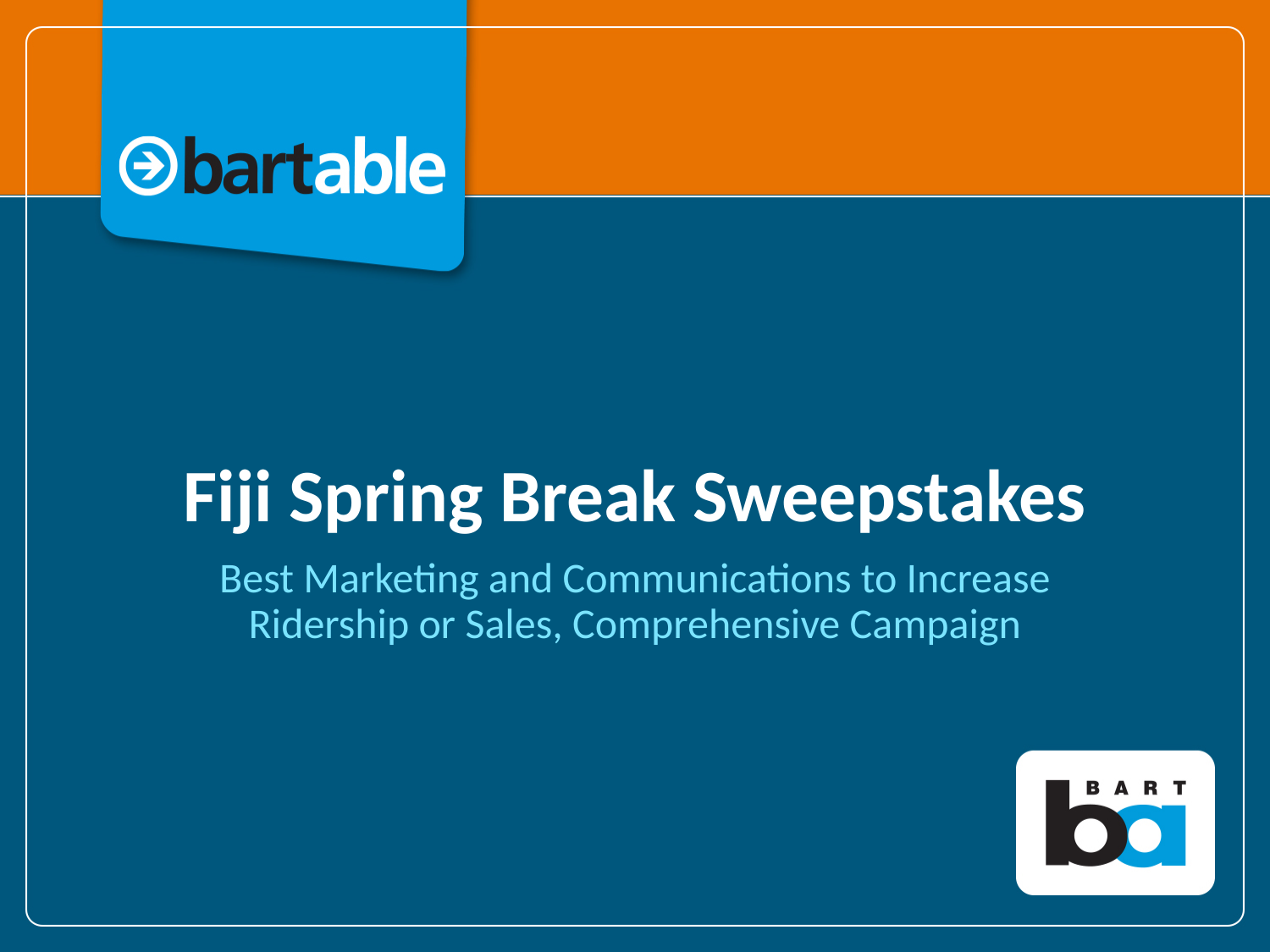

# Fiji Spring Break Sweepstakes
Best Marketing and Communications to Increase Ridership or Sales, Comprehensive Campaign